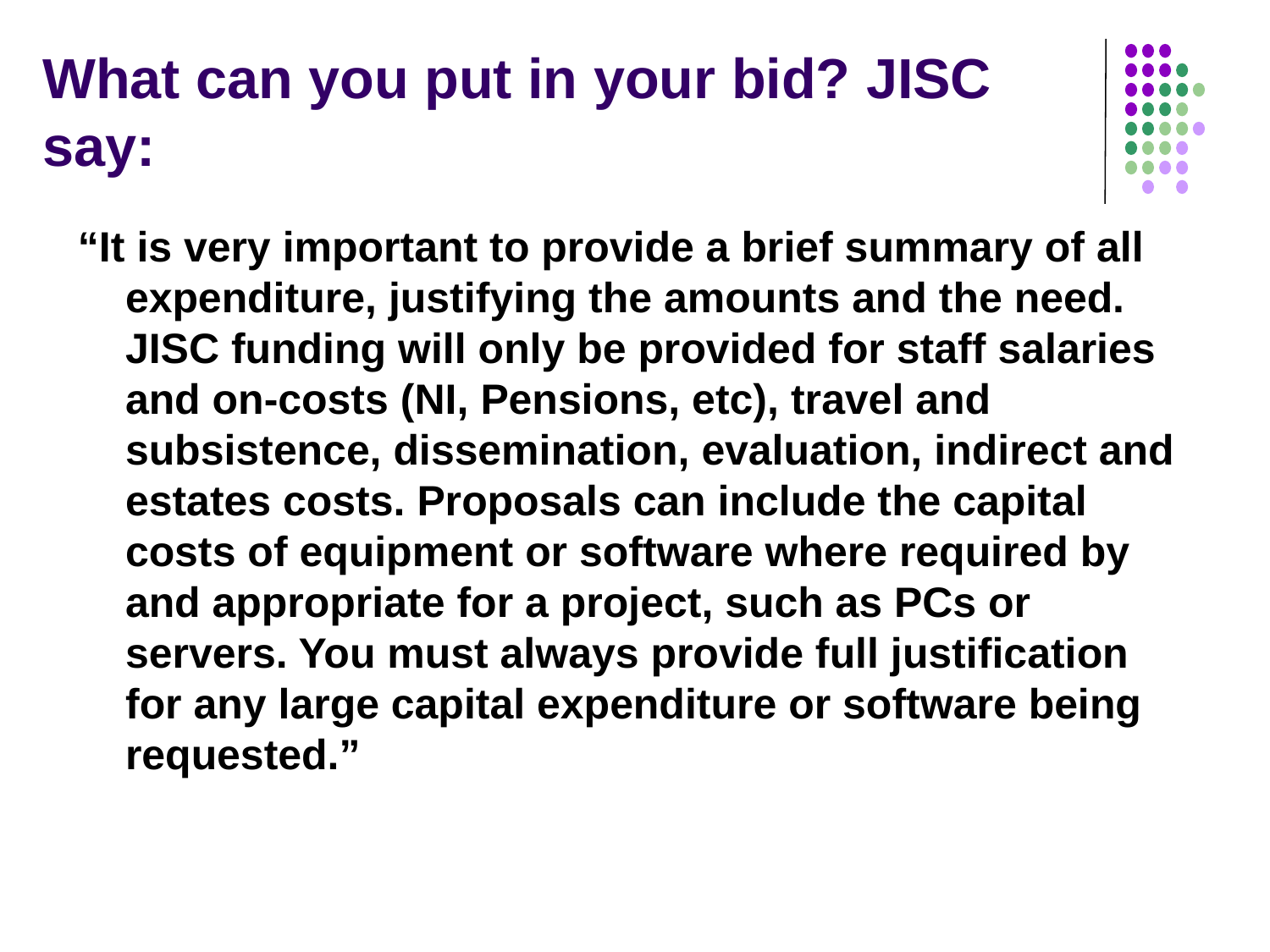

# What can you put in your bid? JISC say:
“It is very important to provide a brief summary of all expenditure, justifying the amounts and the need. JISC funding will only be provided for staff salaries and on-costs (NI, Pensions, etc), travel and subsistence, dissemination, evaluation, indirect and estates costs. Proposals can include the capital costs of equipment or software where required by and appropriate for a project, such as PCs or servers. You must always provide full justification for any large capital expenditure or software being requested.”